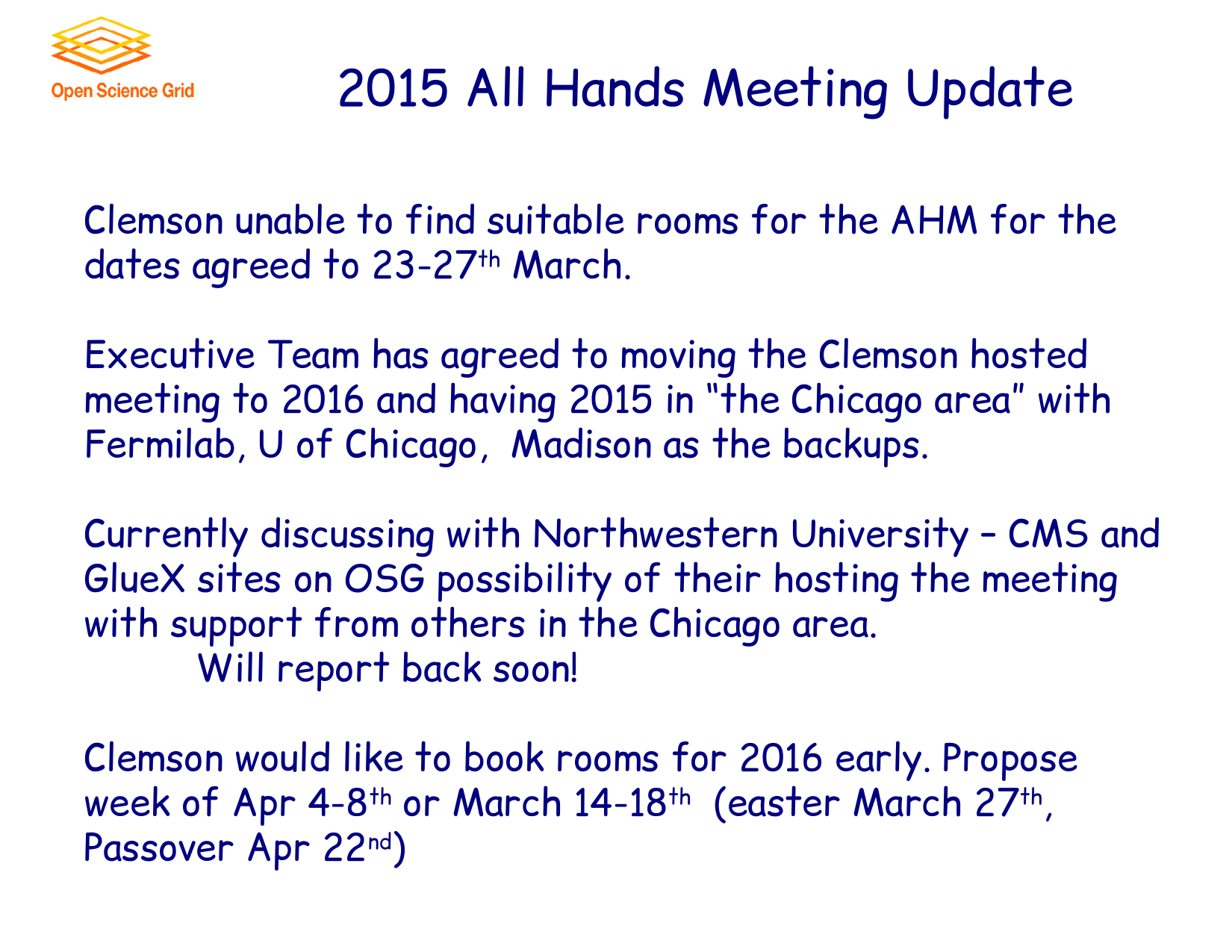

# 2015 All Hands Meeting Update

Clemson unable to find suitable rooms for the AHM for the dates agreed to 23-27th March.

Executive Team has agreed to moving the Clemson hosted meeting to 2016 and having 2015 in “the Chicago area” with Fermilab, U of Chicago,  Madison as the backups.

Currently discussing with Northwestern University – CMS and GlueX sites on OSG possibility of their hosting the meeting with support from others in the Chicago area.
	Will report back soon!

Clemson would like to book rooms for 2016 early. Propose week of Apr 4-8th or March 14-18th  (easter March 27th, Passover Apr 22nd)